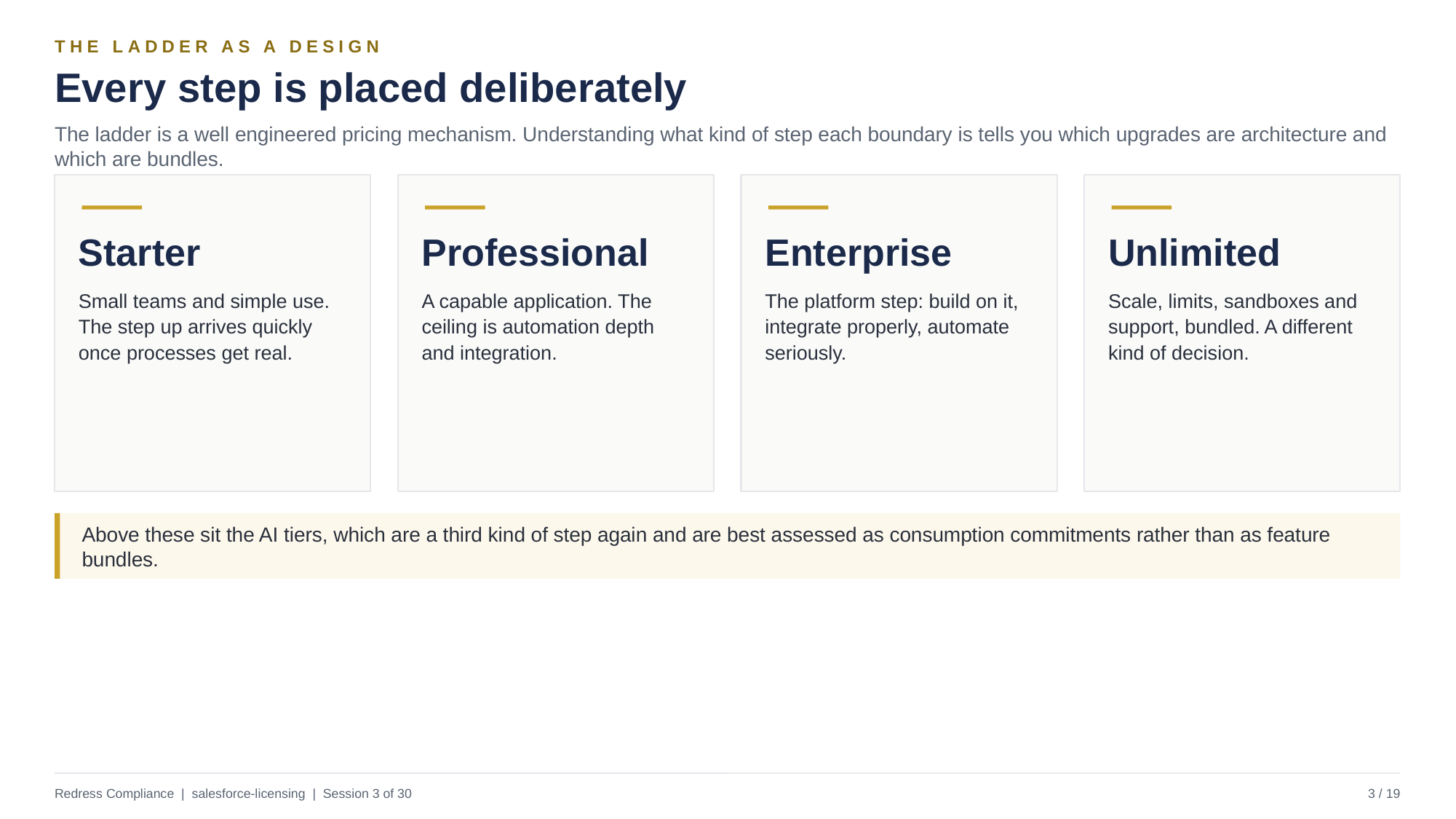

THE LADDER AS A DESIGN
Every step is placed deliberately
The ladder is a well engineered pricing mechanism. Understanding what kind of step each boundary is tells you which upgrades are architecture and which are bundles.

Starter
Professional
Enterprise
Unlimited
Small teams and simple use. The step up arrives quickly once processes get real.
A capable application. The ceiling is automation depth and integration.
The platform step: build on it, integrate properly, automate seriously.
Scale, limits, sandboxes and support, bundled. A different kind of decision.

Above these sit the AI tiers, which are a third kind of step again and are best assessed as consumption commitments rather than as feature bundles.

Redress Compliance  |  salesforce-licensing  |  Session 3 of 30
3 / 19